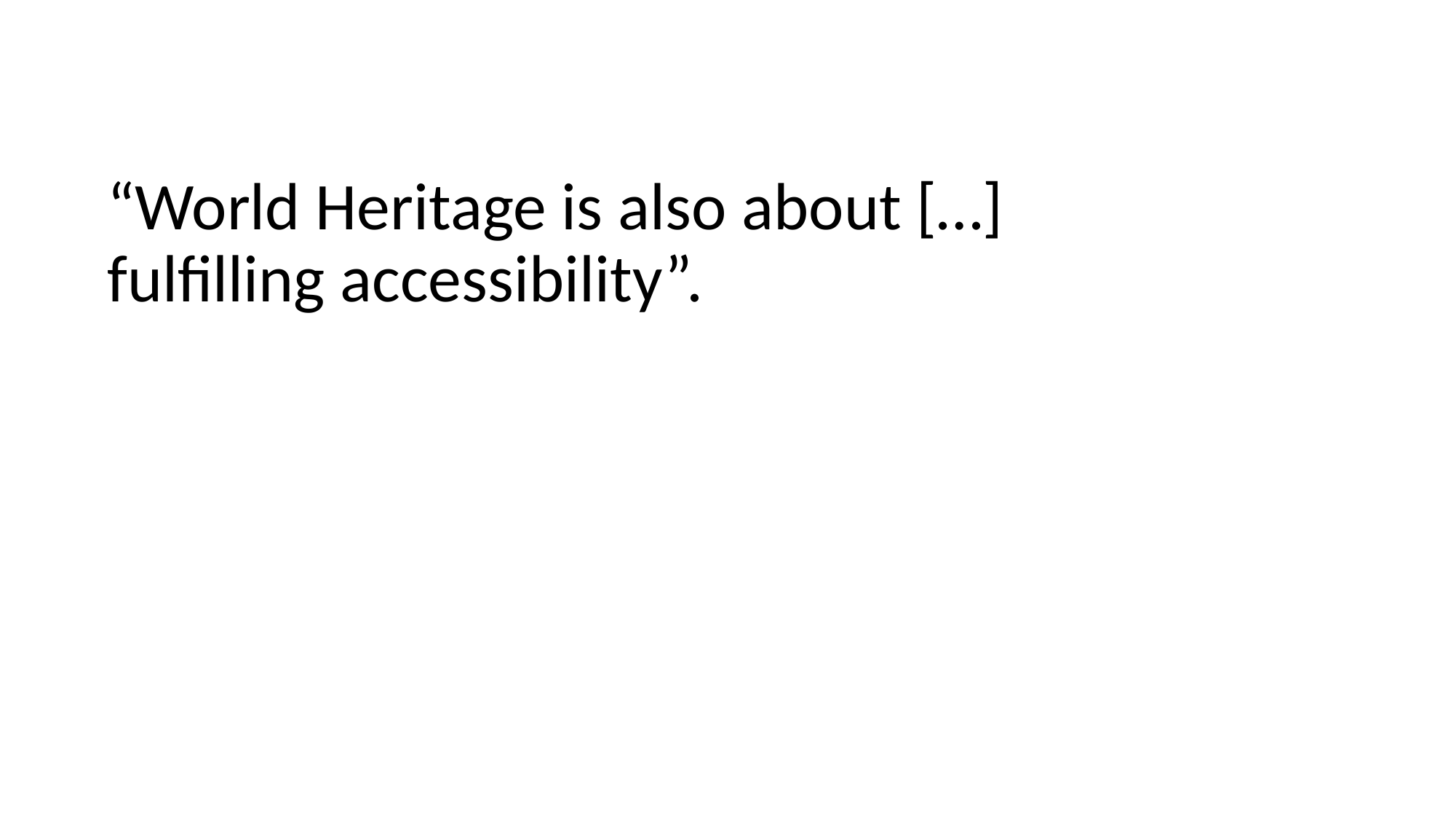

“World Heritage is also about […] fulfilling accessibility”.